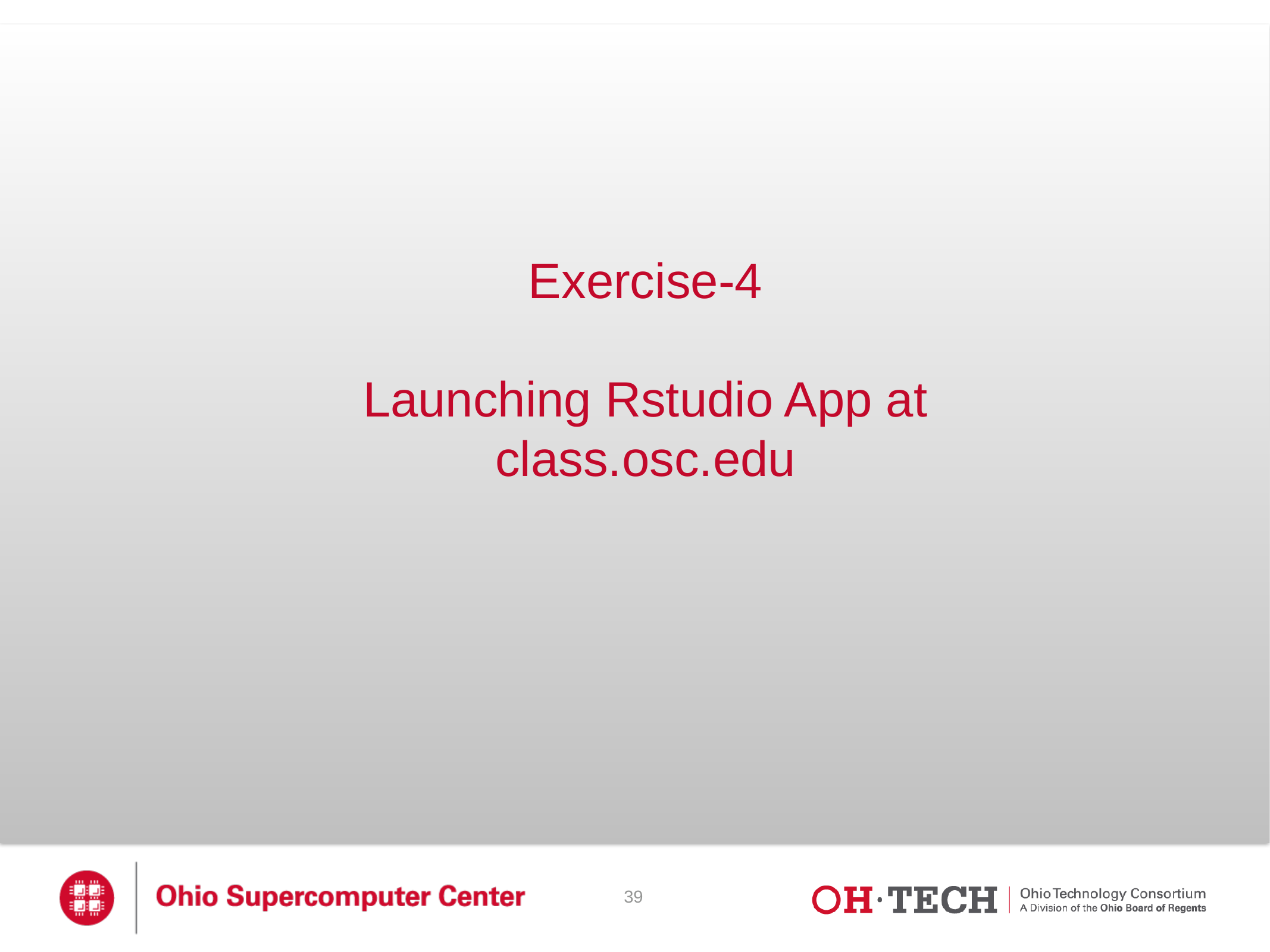

# Exercise-4 Launching Rstudio App at class.osc.edu